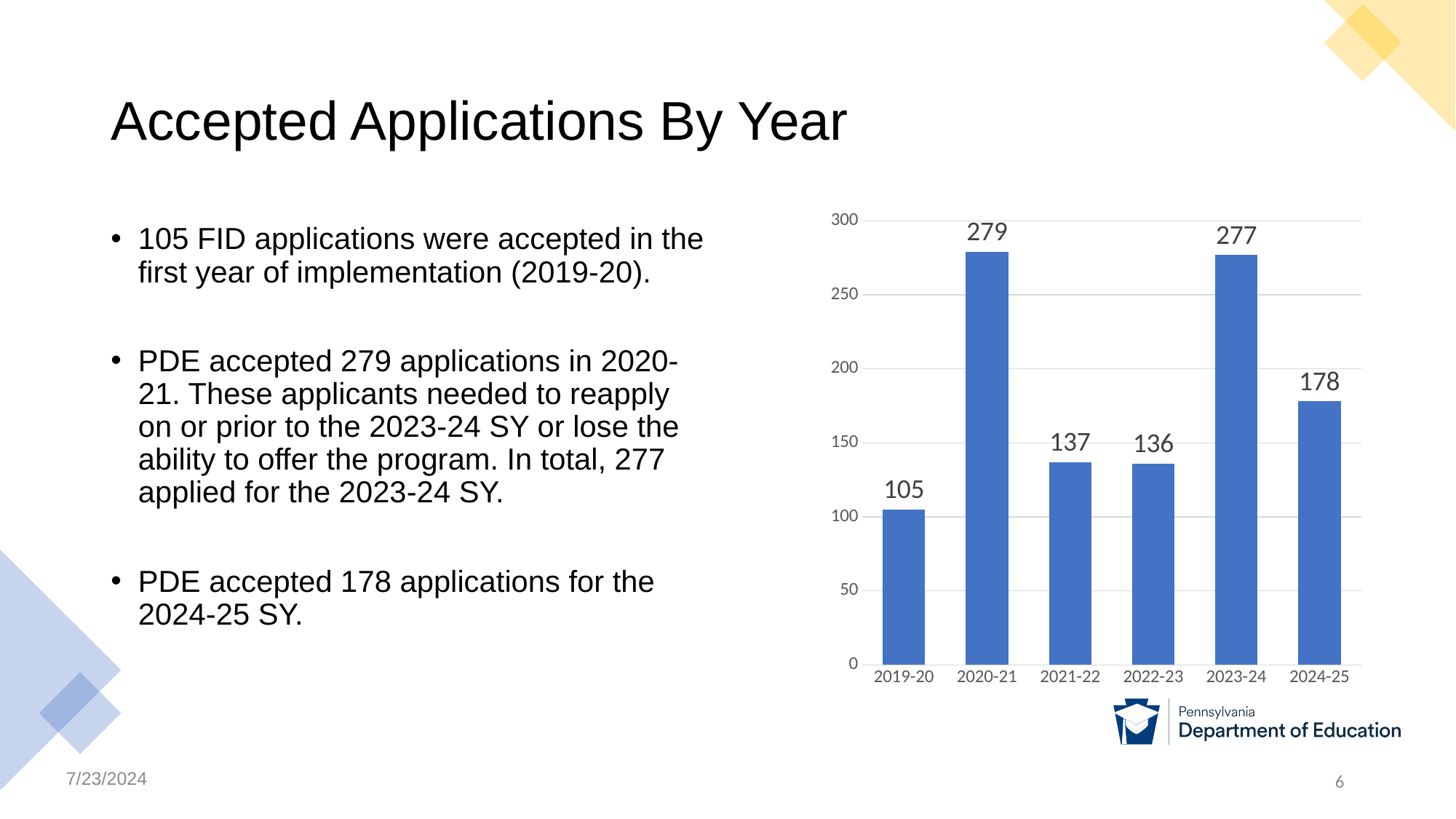

# Accepted Applications By Year

### Chart

| Category | Series 1 |
|---|---|
| 2019-20 | 105.0 |
| 2020-21 | 279.0 |
| 2021-22 | 137.0 |
| 2022-23 | 136.0 |
| 2023-24 | 277.0 |
| 2024-25 | 178.0 |
105 FID applications were accepted in the first year of implementation (2019-20).

PDE accepted 279 applications in 2020-21. These applicants needed to reapply on or prior to the 2023-24 SY or lose the ability to offer the program. In total, 277 applied for the 2023-24 SY.

PDE accepted 178 applications for the 2024-25 SY.

### Chart

| Category | Column1 |
|---|---|
| Accepted Active Applicants | None |
| Declined/Former User | None |
| Never Used | None |
7/23/2024
6